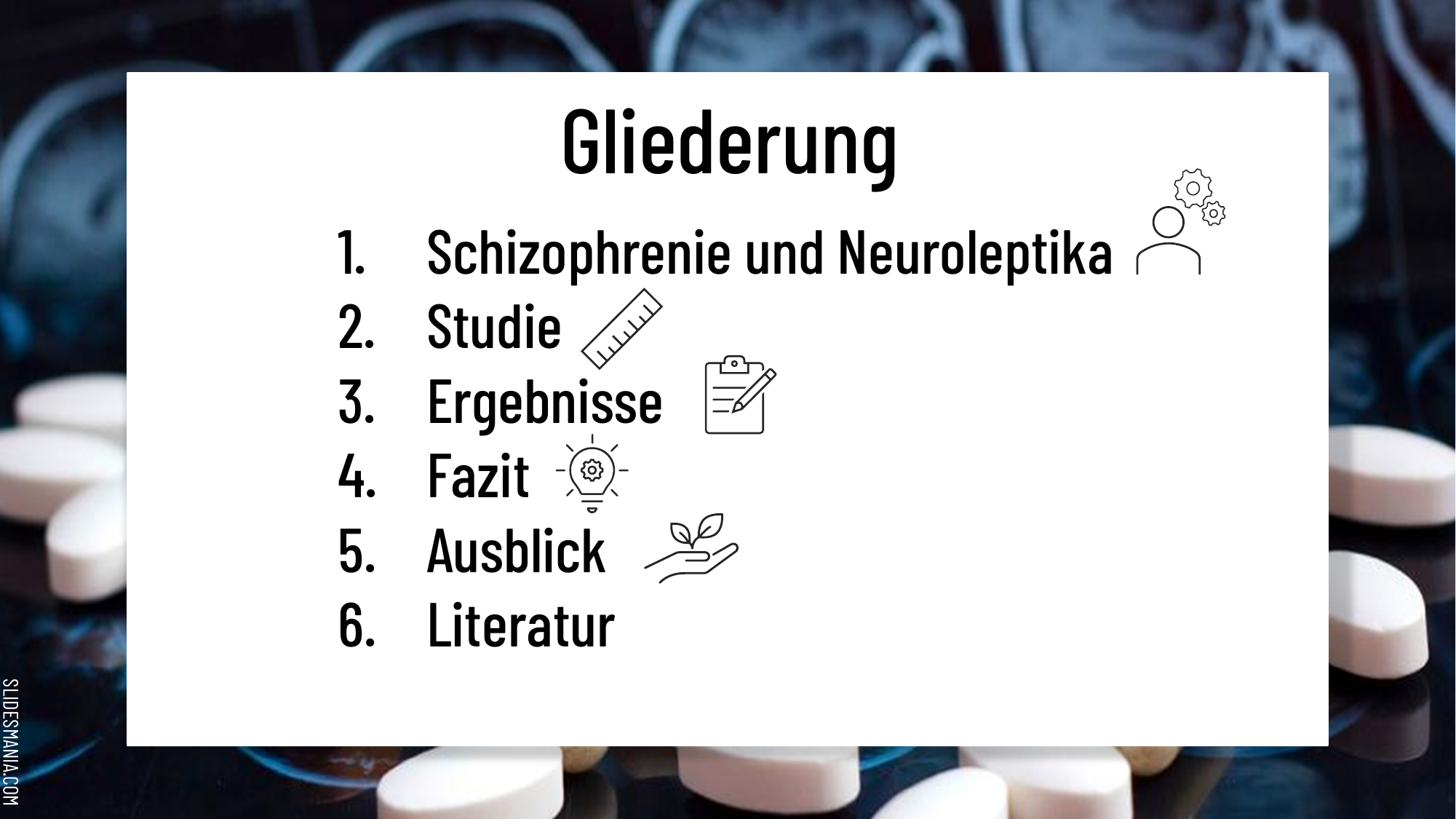

# Gliederung

Schizophrenie und Neuroleptika
Studie
Ergebnisse
Fazit
Ausblick
Literatur